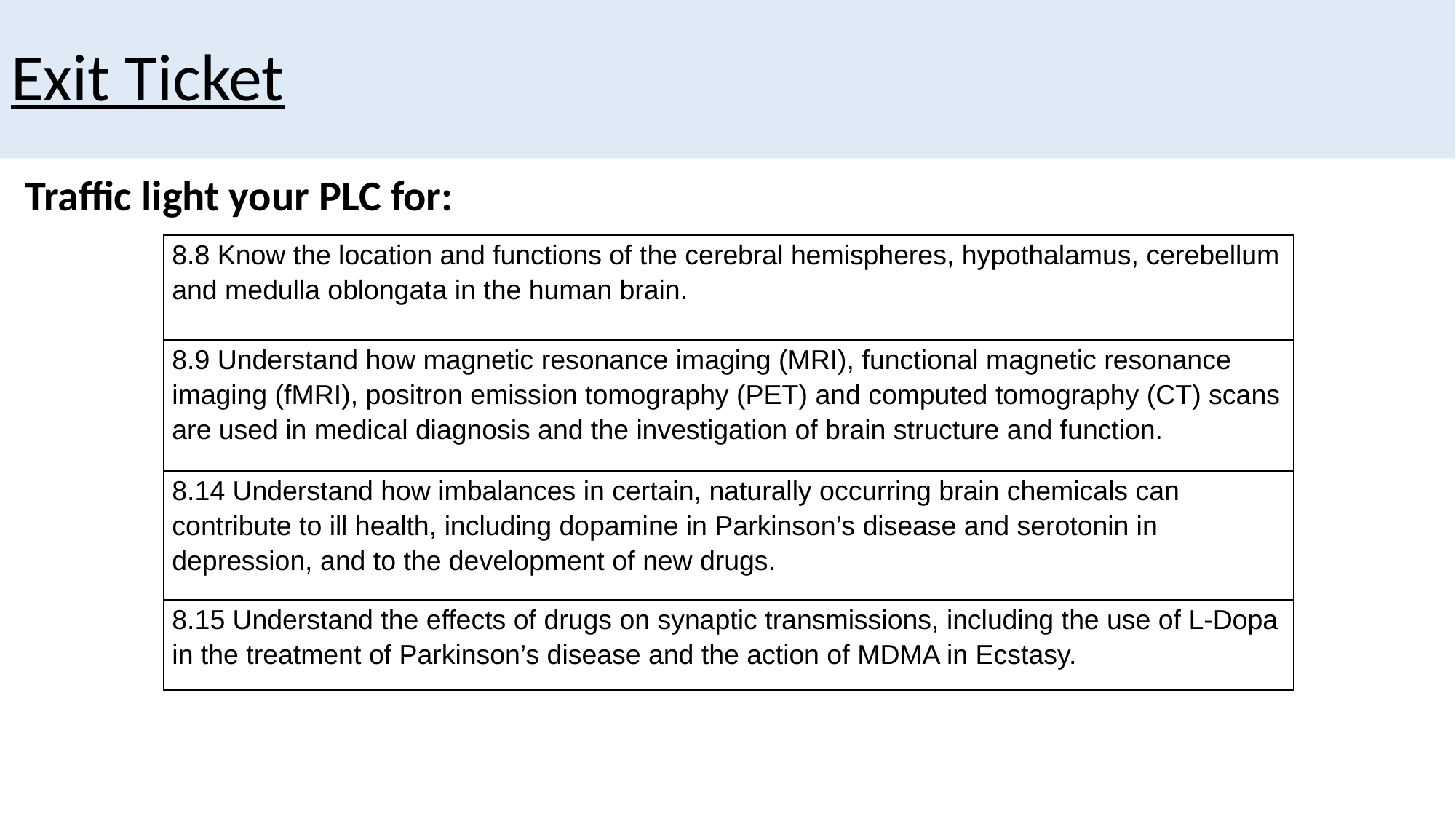

# Exit Ticket
Traffic light your PLC for:

| 8.8 Know the location and functions of the cerebral hemispheres, hypothalamus, cerebellum and medulla oblongata in the human brain. |
| --- |
| 8.9 Understand how magnetic resonance imaging (MRI), functional magnetic resonance imaging (fMRI), positron emission tomography (PET) and computed tomography (CT) scans are used in medical diagnosis and the investigation of brain structure and function. |
| 8.14 Understand how imbalances in certain, naturally occurring brain chemicals can contribute to ill health, including dopamine in Parkinson’s disease and serotonin in depression, and to the development of new drugs. |
| 8.15 Understand the effects of drugs on synaptic transmissions, including the use of L-Dopa in the treatment of Parkinson’s disease and the action of MDMA in Ecstasy. |